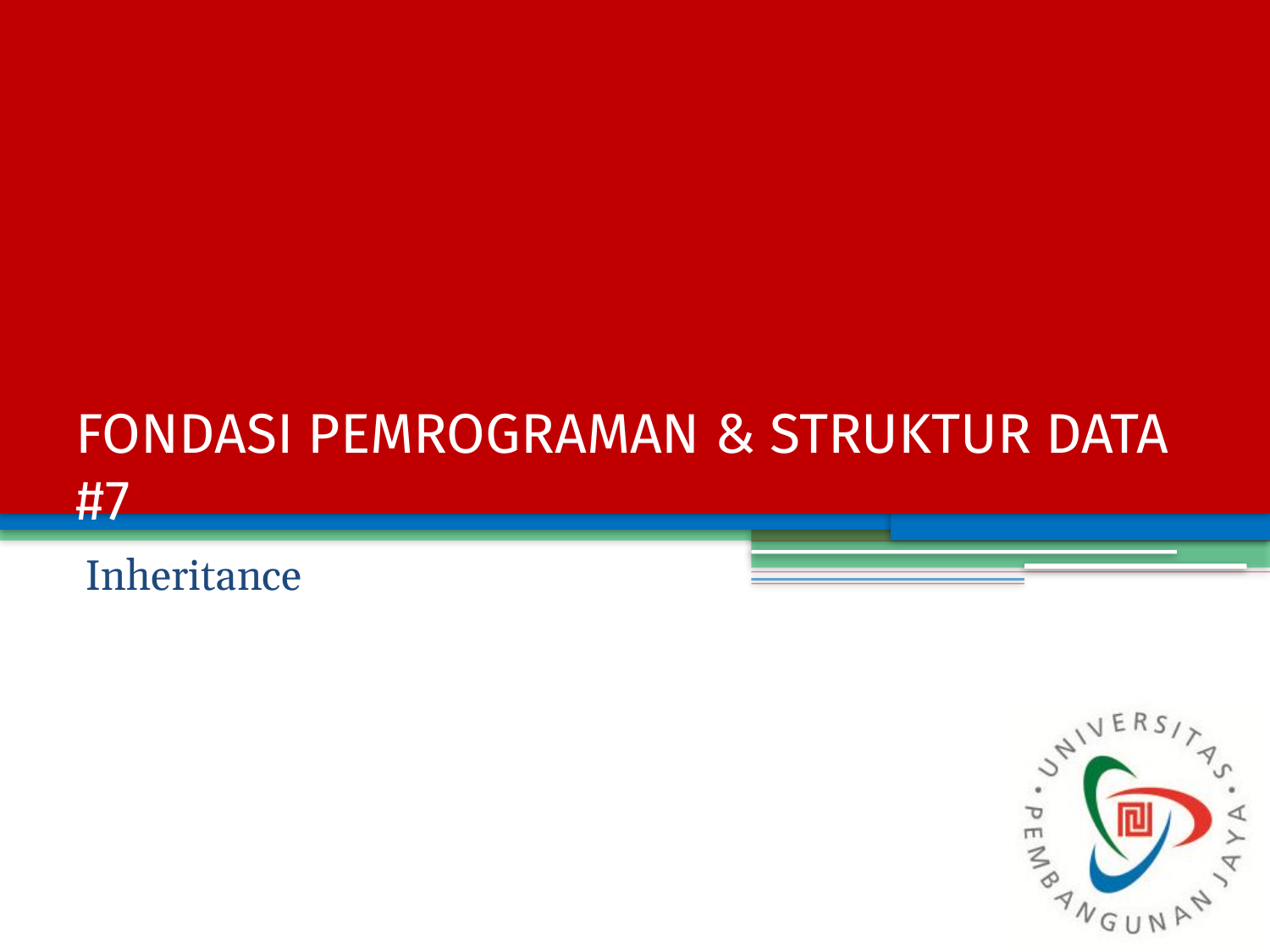

# FONDASI PEMROGRAMAN & STRUKTUR DATA #7
Inheritance